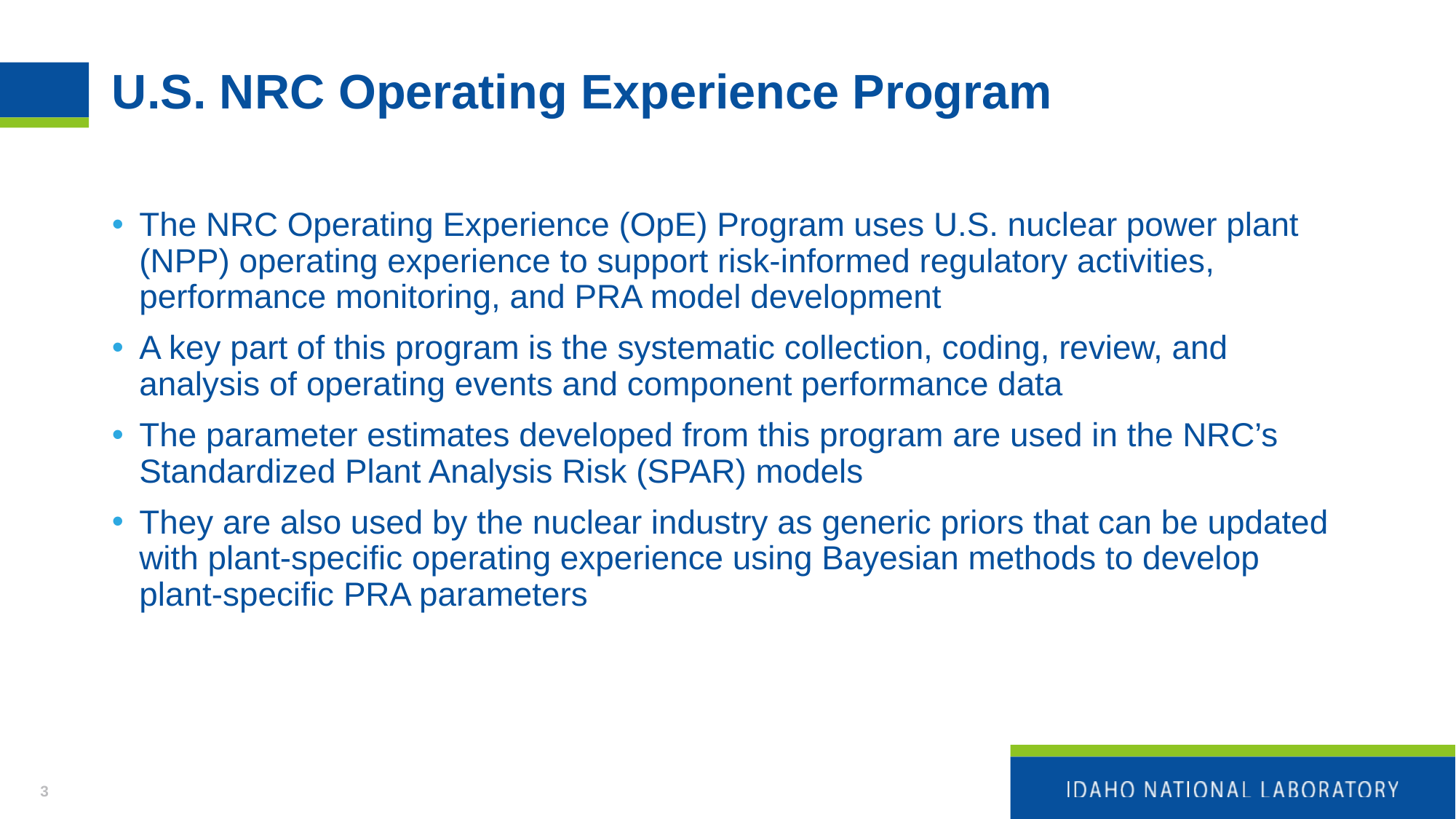

# U.S. NRC Operating Experience Program
The NRC Operating Experience (OpE) Program uses U.S. nuclear power plant (NPP) operating experience to support risk-informed regulatory activities, performance monitoring, and PRA model development
A key part of this program is the systematic collection, coding, review, and analysis of operating events and component performance data
The parameter estimates developed from this program are used in the NRC’s Standardized Plant Analysis Risk (SPAR) models
They are also used by the nuclear industry as generic priors that can be updated with plant-specific operating experience using Bayesian methods to develop plant-specific PRA parameters
3